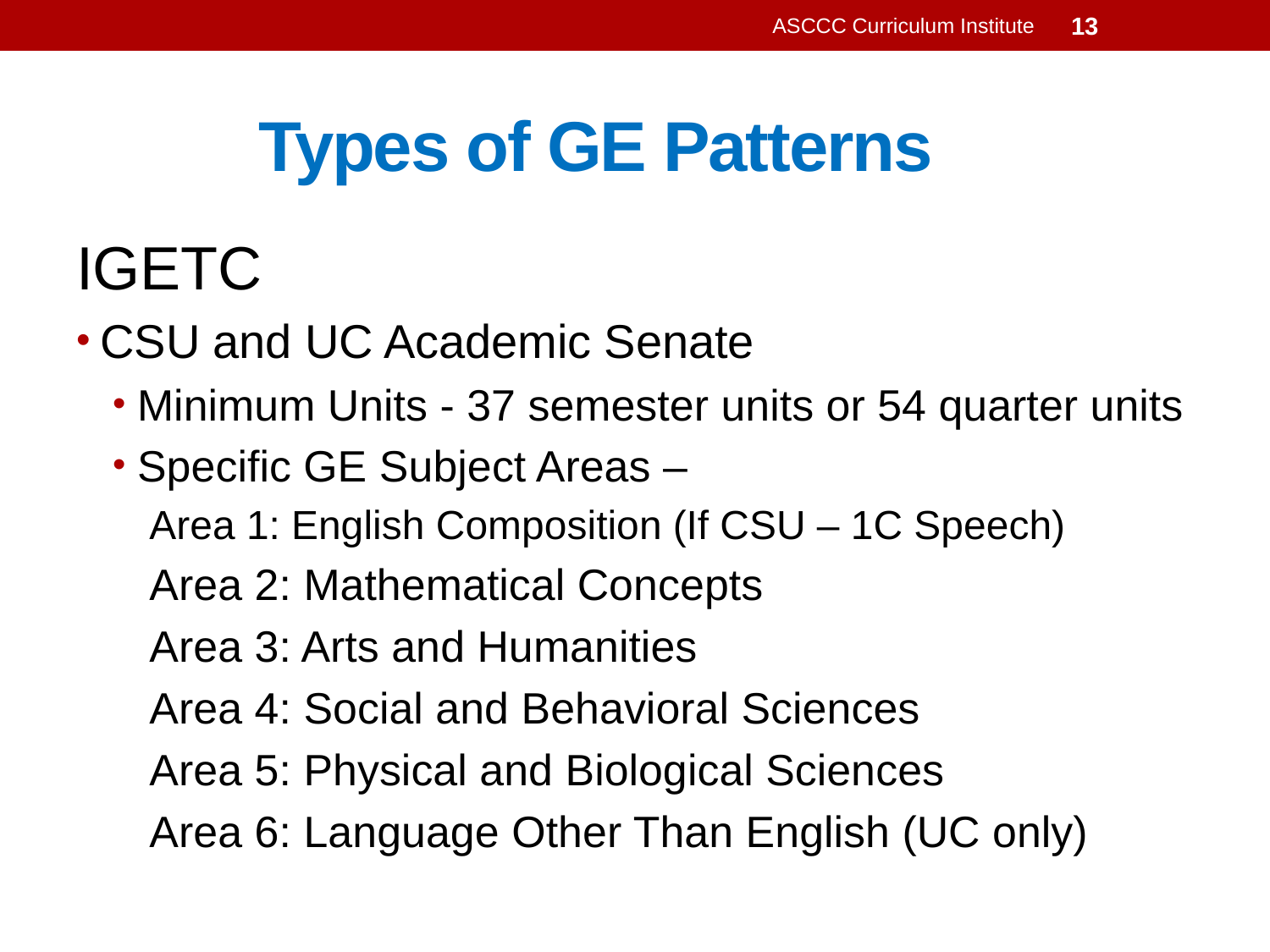

ASCCC Curriculum Institute
13
# Types of GE Patterns
IGETC
CSU and UC Academic Senate
Minimum Units - 37 semester units or 54 quarter units
Specific GE Subject Areas –
Area 1: English Composition (If CSU – 1C Speech)
Area 2: Mathematical Concepts
Area 3: Arts and Humanities
Area 4: Social and Behavioral Sciences
Area 5: Physical and Biological Sciences
Area 6: Language Other Than English (UC only)